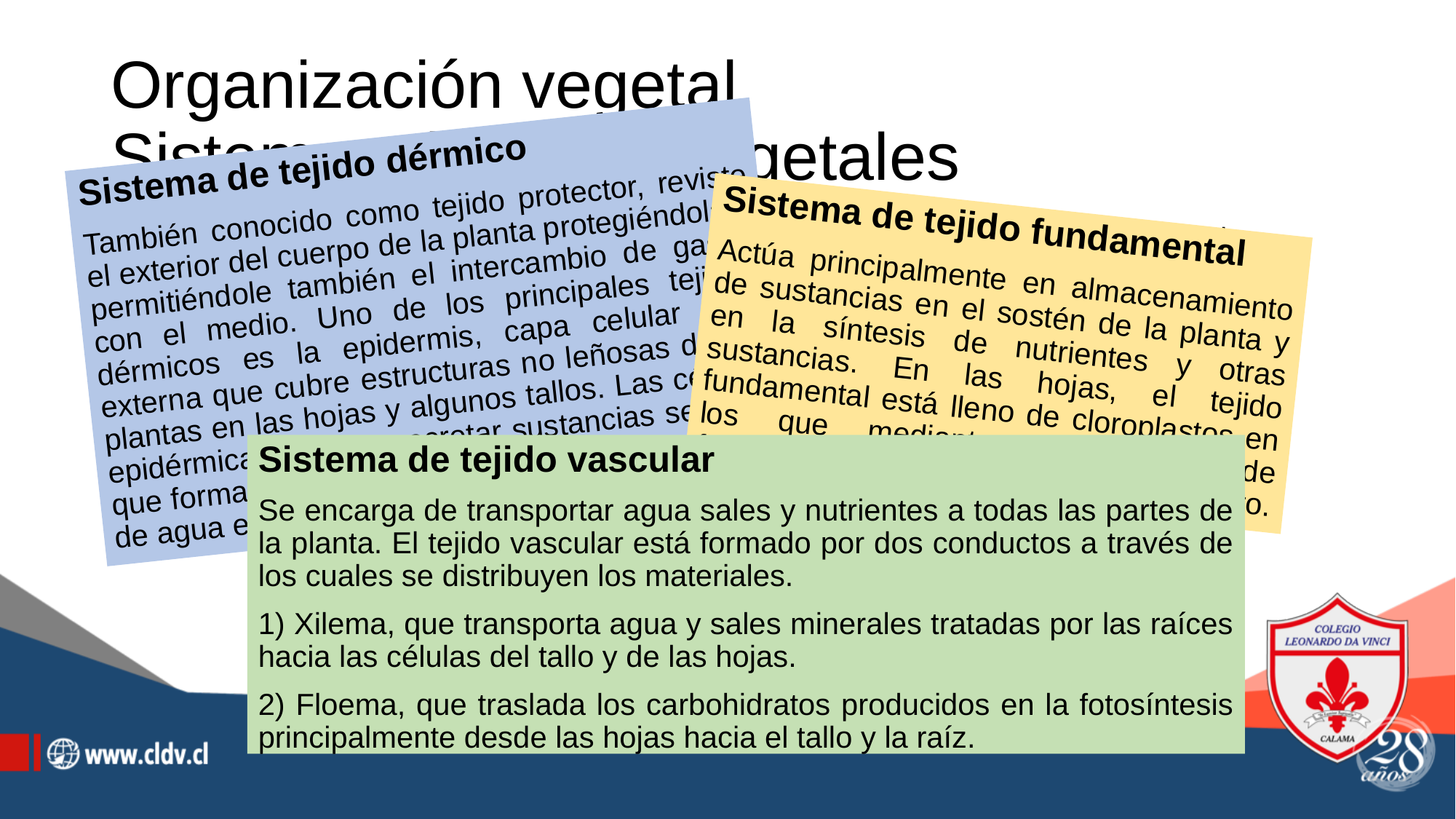

# Organización vegetal. Sistemas de tejido vegetales
Sistema de tejido dérmico
También conocido como tejido protector, reviste el exterior del cuerpo de la planta protegiéndola y permitiéndole también el intercambio de gases con el medio. Uno de los principales tejidos dérmicos es la epidermis, capa celular más externa que cubre estructuras no leñosas de las plantas en las hojas y algunos tallos. Las células epidérmicas pueden secretar sustancias serosas que forman la cutícula, capa que limita la pérdida de agua en las estructuras aéreas de la planta.
Sistema de tejido fundamental
Actúa principalmente en almacenamiento de sustancias en el sostén de la planta y en la síntesis de nutrientes y otras sustancias. En las hojas, el tejido fundamental está lleno de cloroplastos en los que mediante el proceso de fotosíntesis, la planta elaborar su alimento.
El conjunto de células especializadas forman los sistemas de tejidos en los vegetales.

Sistema de tejido dérmico/protector
Sistema de tejido fundamental
Sistema de tejido vascular
Sistema de tejido vascular
Se encarga de transportar agua sales y nutrientes a todas las partes de la planta. El tejido vascular está formado por dos conductos a través de los cuales se distribuyen los materiales.
1) Xilema, que transporta agua y sales minerales tratadas por las raíces hacia las células del tallo y de las hojas.
2) Floema, que traslada los carbohidratos producidos en la fotosíntesis principalmente desde las hojas hacia el tallo y la raíz.